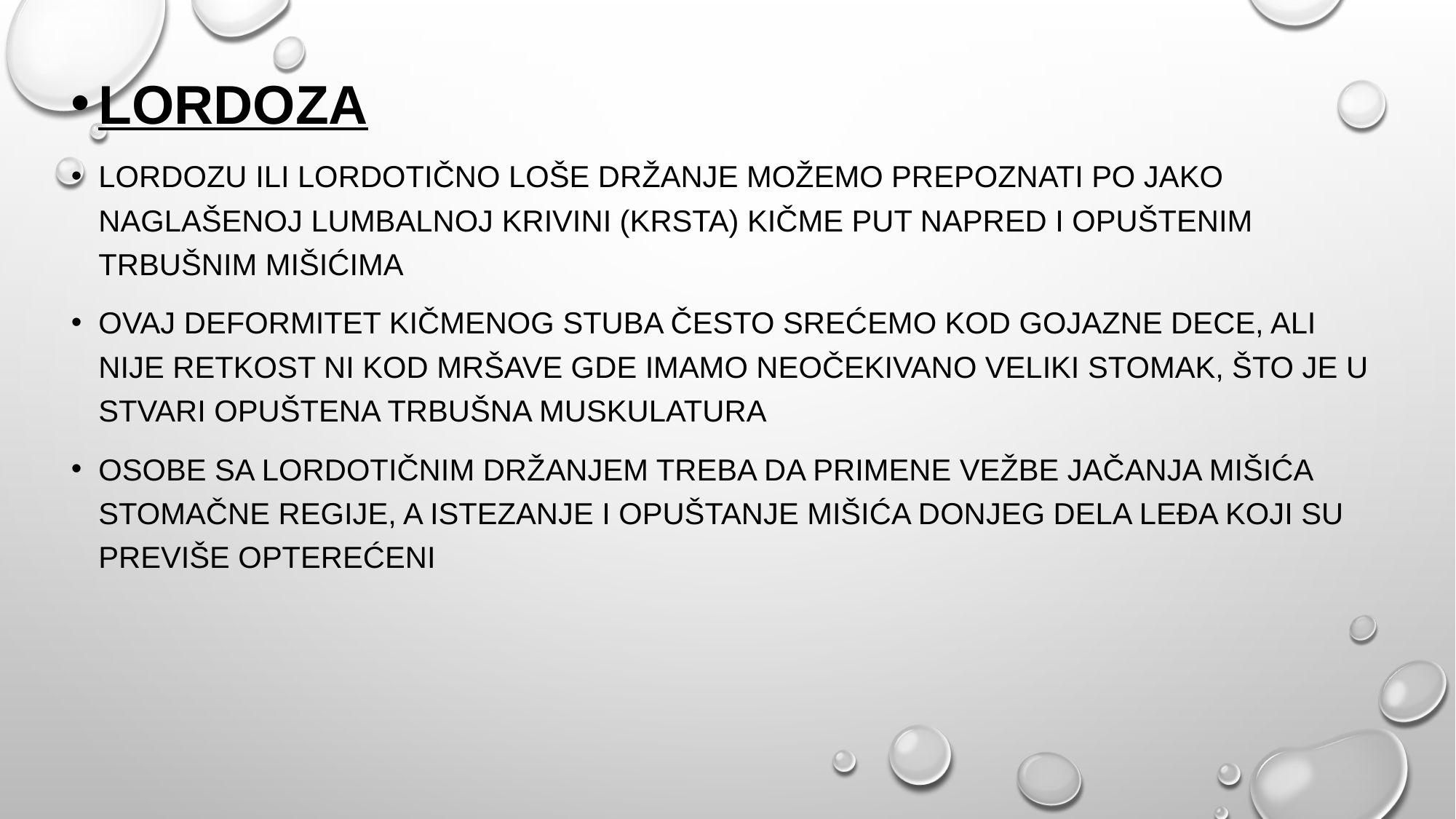

LORDOZA
Lordozu ili lordotično loše držanje možemo prepoznati po jako naglašenoj lumbalnoj krivini (krsta) kičme put napred i opuštenim trbušnim mišićima
Ovaj deformitet kičmenog stuba često srećemo kod gojazne dece, ali nije retkost ni kod mršave gde imamo neočekivano veliki stomak, što je u stvari opuštena trbušna muskulatura
osobe sa lordotičnim držanjem treba da primene vežbe jačanja mišića stomačne regije, a istezanje i opuštanje mišića donjeg dela leđa koji su previše opterećeni